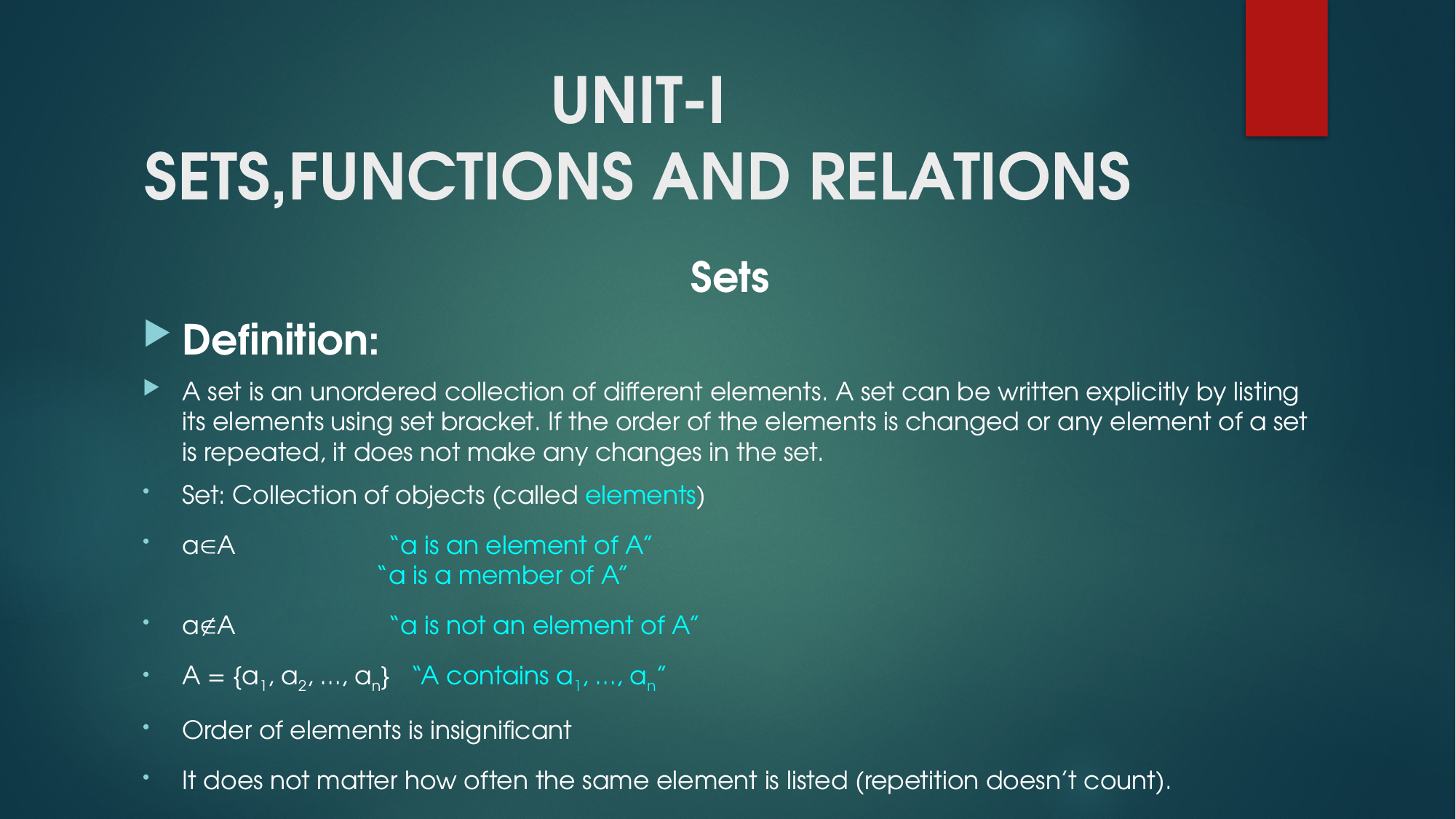

# UNIT-I SETS,FUNCTIONS AND RELATIONS
Sets
Definition:
A set is an unordered collection of different elements. A set can be written explicitly by listing its elements using set bracket. If the order of the elements is changed or any element of a set is repeated, it does not make any changes in the set.
Set: Collection of objects (called elements)
a∈A                      “a is an element of A”
                            “a is a member of A”
a∉A                      “a is not an element of A”
A = {a1, a2, …, an}   “A contains a1, …, an”
Order of elements is insignificant
It does not matter how often the same element is listed (repetition doesn’t count).